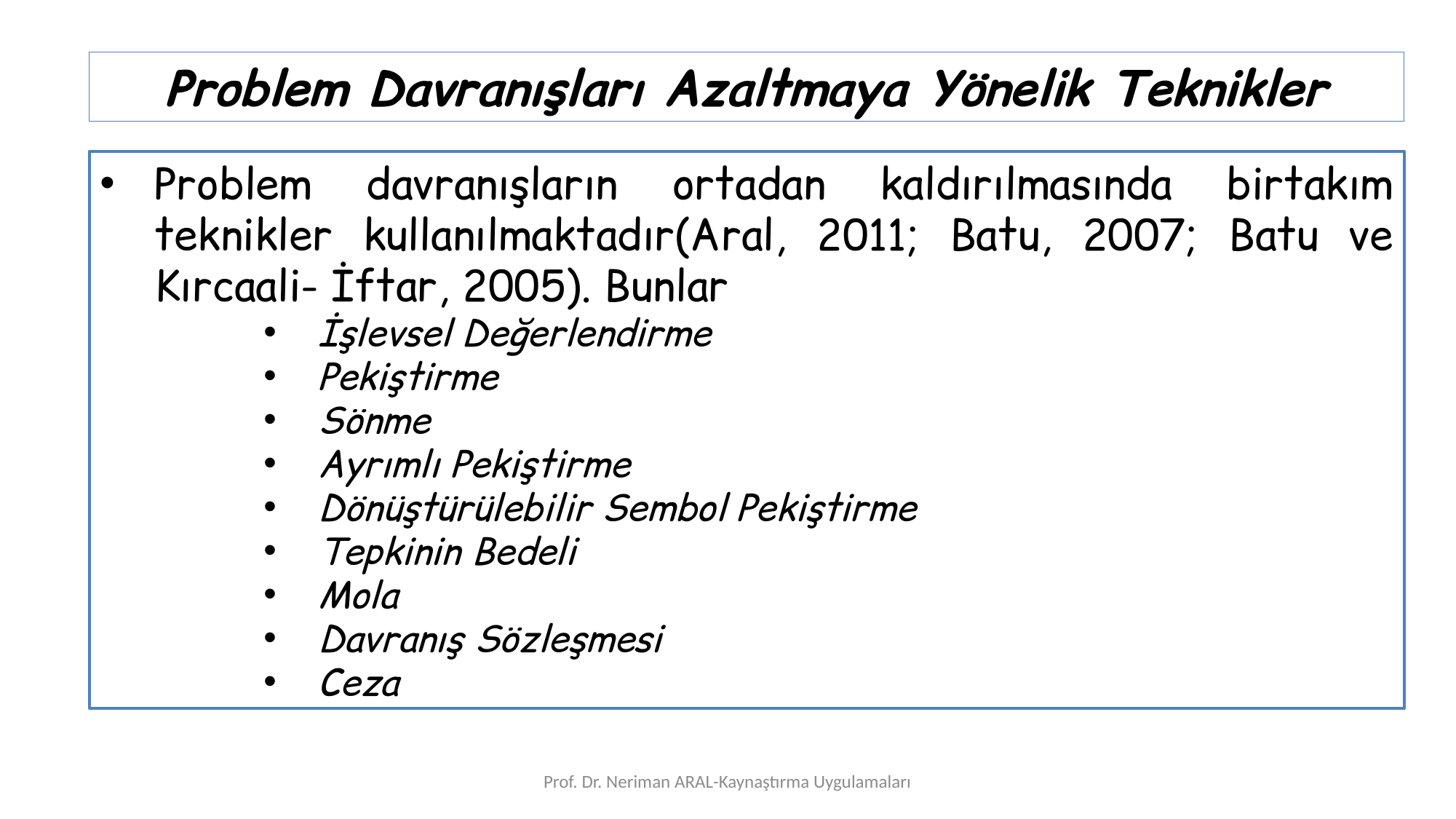

Problem Davranışları Azaltmaya Yönelik Teknikler
Problem davranışların ortadan kaldırılmasında birtakım teknikler kullanılmaktadır(Aral, 2011; Batu, 2007; Batu ve Kırcaali- İftar, 2005). Bunlar
İşlevsel Değerlendirme
Pekiştirme
Sönme
Ayrımlı Pekiştirme
Dönüştürülebilir Sembol Pekiştirme
Tepkinin Bedeli
Mola
Davranış Sözleşmesi
Ceza
Prof. Dr. Neriman ARAL-Kaynaştırma Uygulamaları